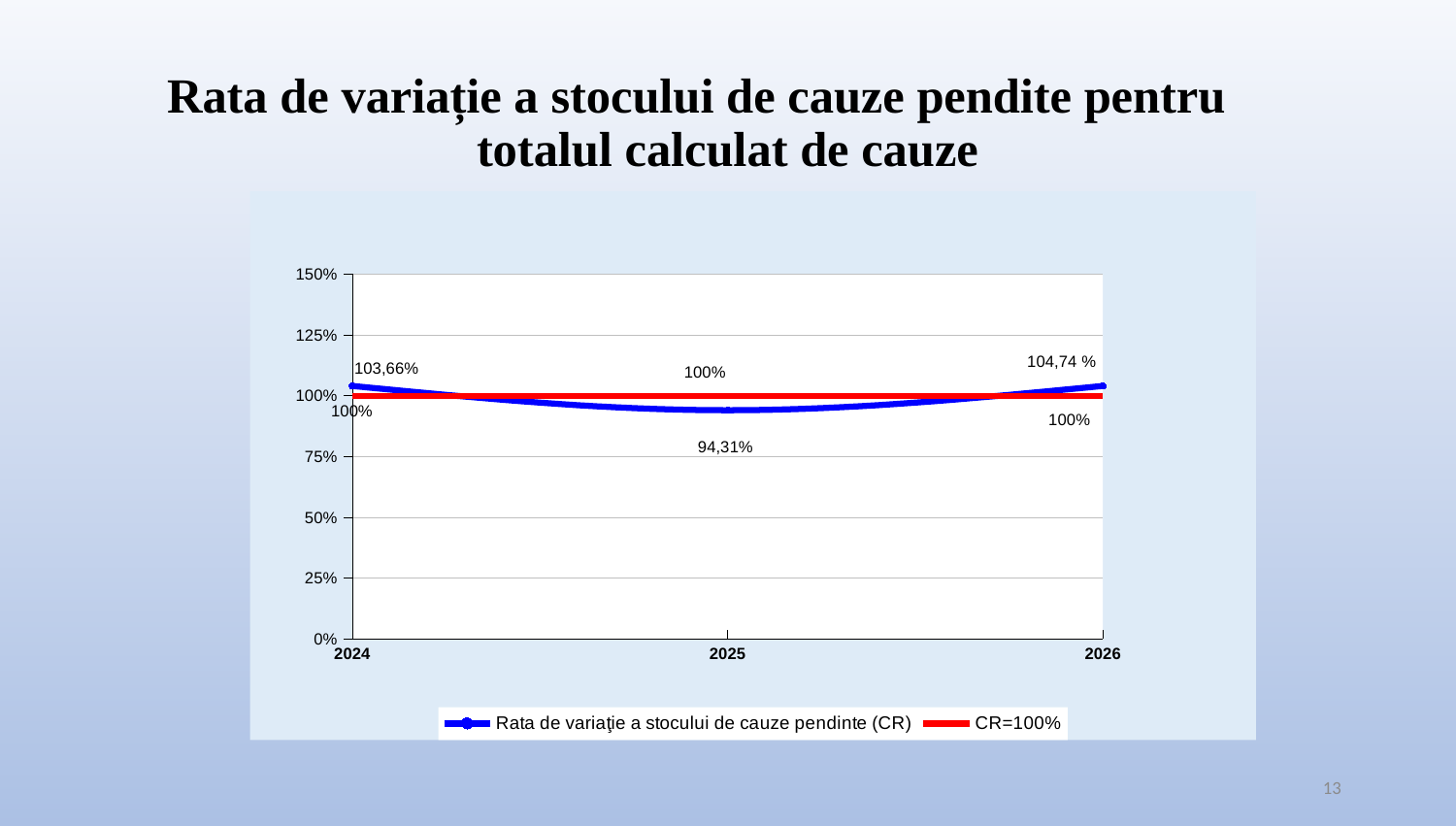

# Rata de variație a stocului de cauze pendite pentru totalul calculat de cauze

### Chart:

| Category | Rata de variaţie a stocului de cauze pendinte (CR) | CR=100% |
|---|---|---|
| 2024 | 1.04 | 1.0 |
| 2025 | 0.94 | 1.0 |
| 2026 | 1.04 | 1.0 |
13